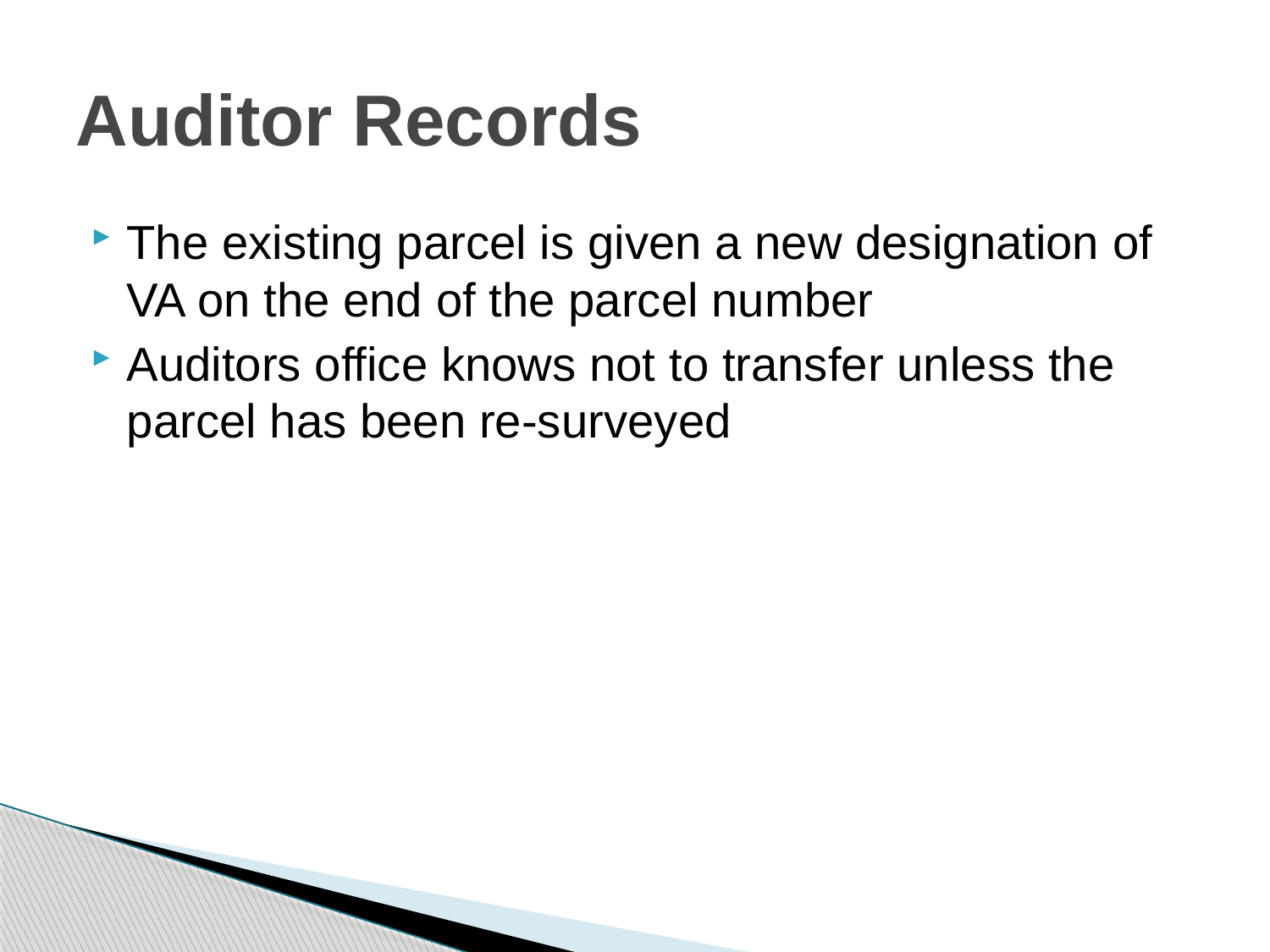

# Auditor Records
The existing parcel is given a new designation of VA on the end of the parcel number
Auditors office knows not to transfer unless the parcel has been re-surveyed